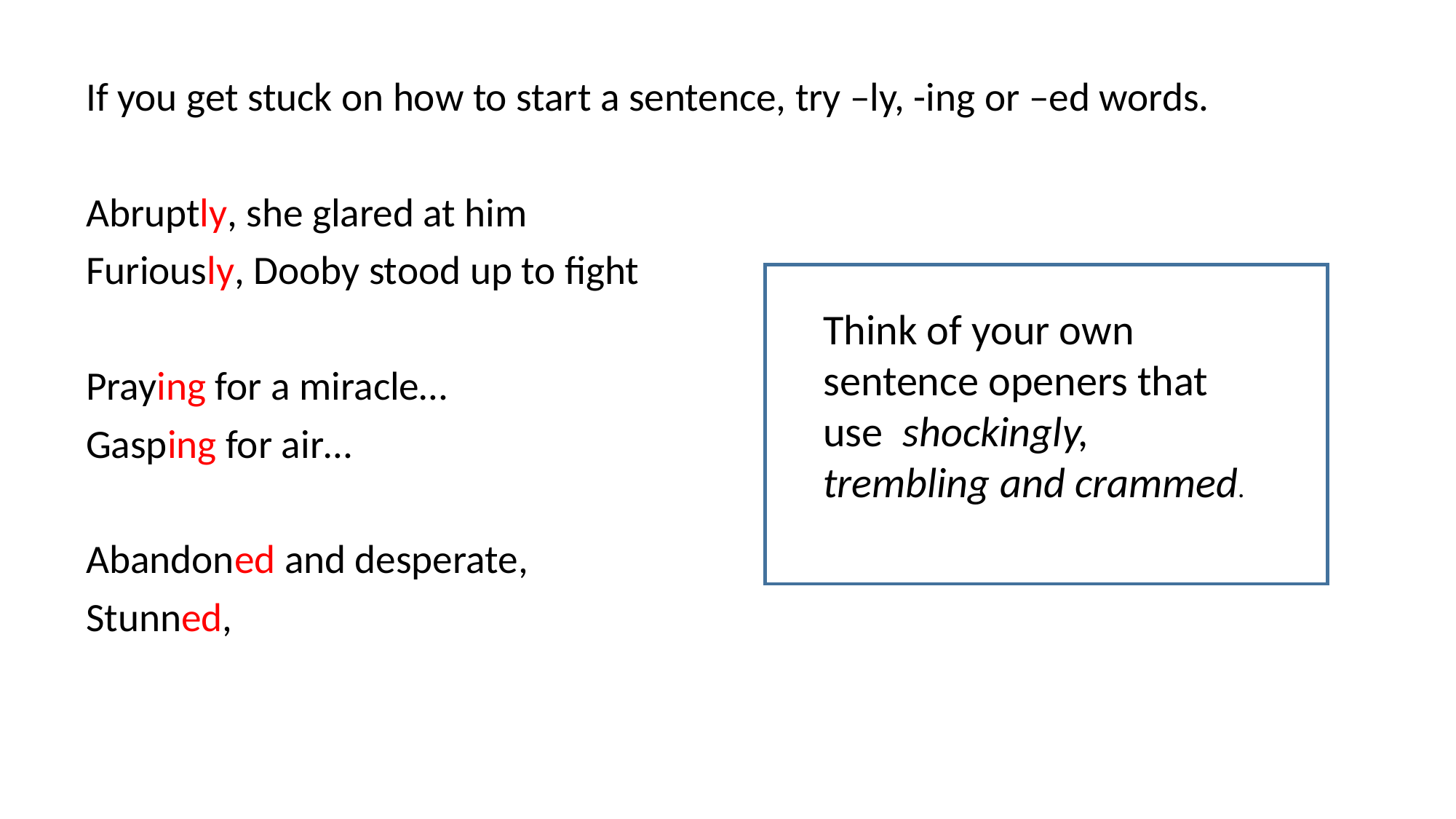

If you get stuck on how to start a sentence, try –ly, -ing or –ed words.

Abruptly, she glared at him
Furiously, Dooby stood up to fight

Praying for a miracle…
Gasping for air…

Abandoned and desperate,
Stunned,

Think of your own sentence openers that use  shockingly, trembling and crammed.